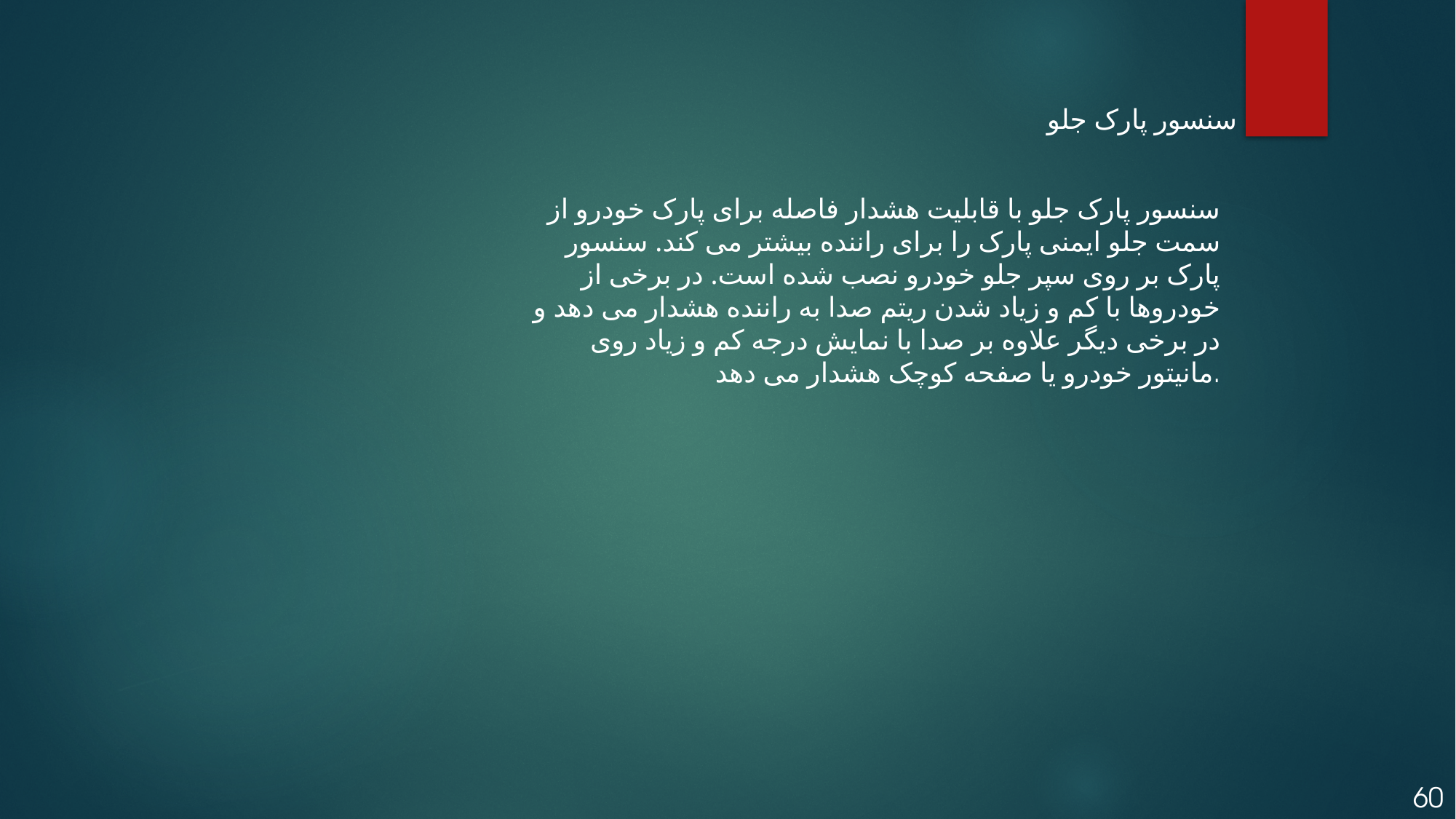

سنسور پارک جلو
سنسور پارک جلو با قابلیت هشدار فاصله برای پارک خودرو از سمت جلو ایمنی پارک را برای راننده بیشتر می کند. سنسور پارک بر روی سپر جلو خودرو نصب شده است. در برخی از خودروها با کم و زیاد شدن ریتم صدا به راننده هشدار می دهد و در برخی دیگر علاوه بر صدا با نمایش درجه کم و زیاد روی مانیتور خودرو یا صف‍حه کوچک هشدار می دهد.
60